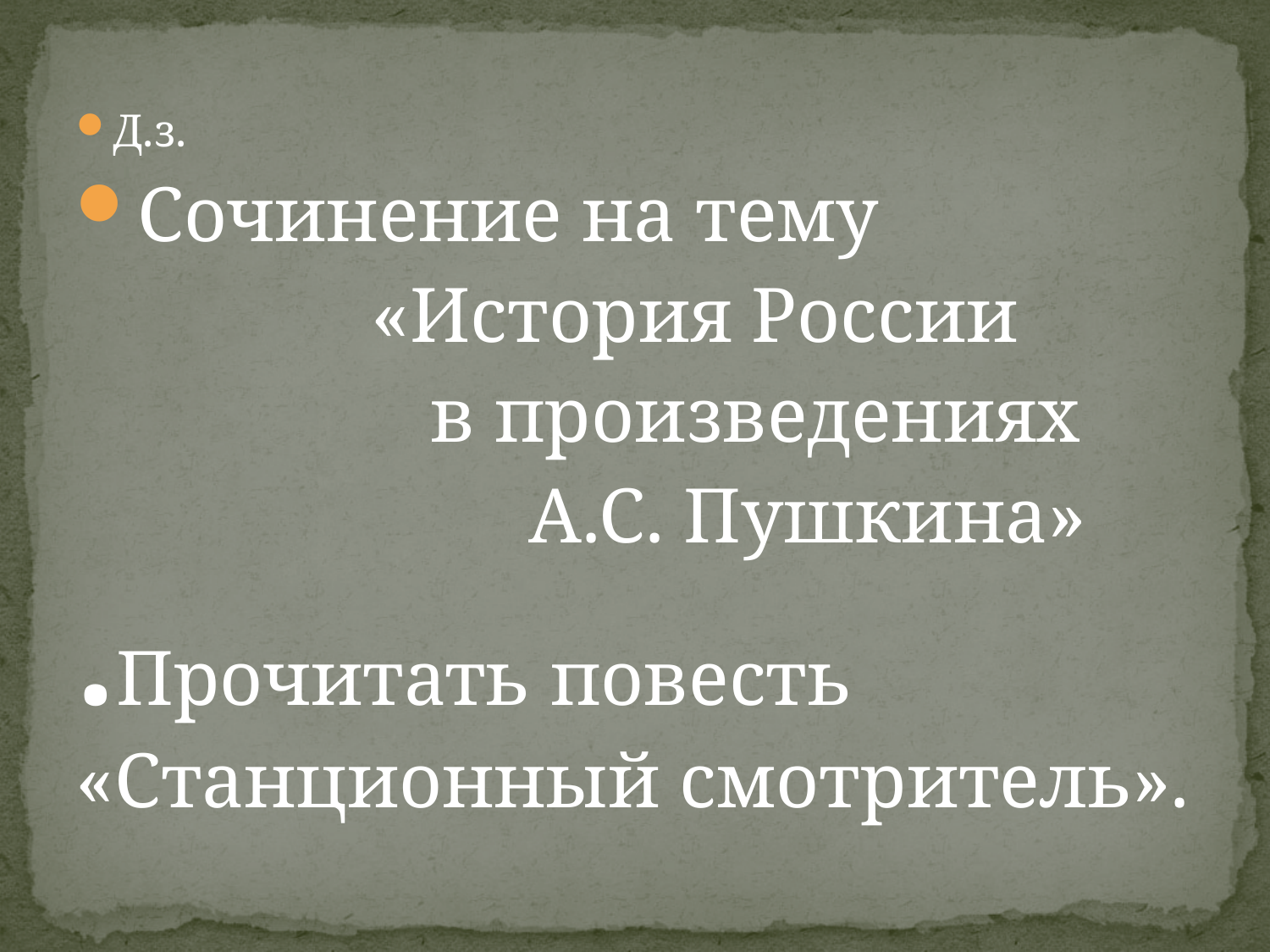

#
Д.з.
Сочинение на тему
               «История России
                  в произведениях
                       А.С. Пушкина»
.Прочитать повесть «Станционный смотритель».